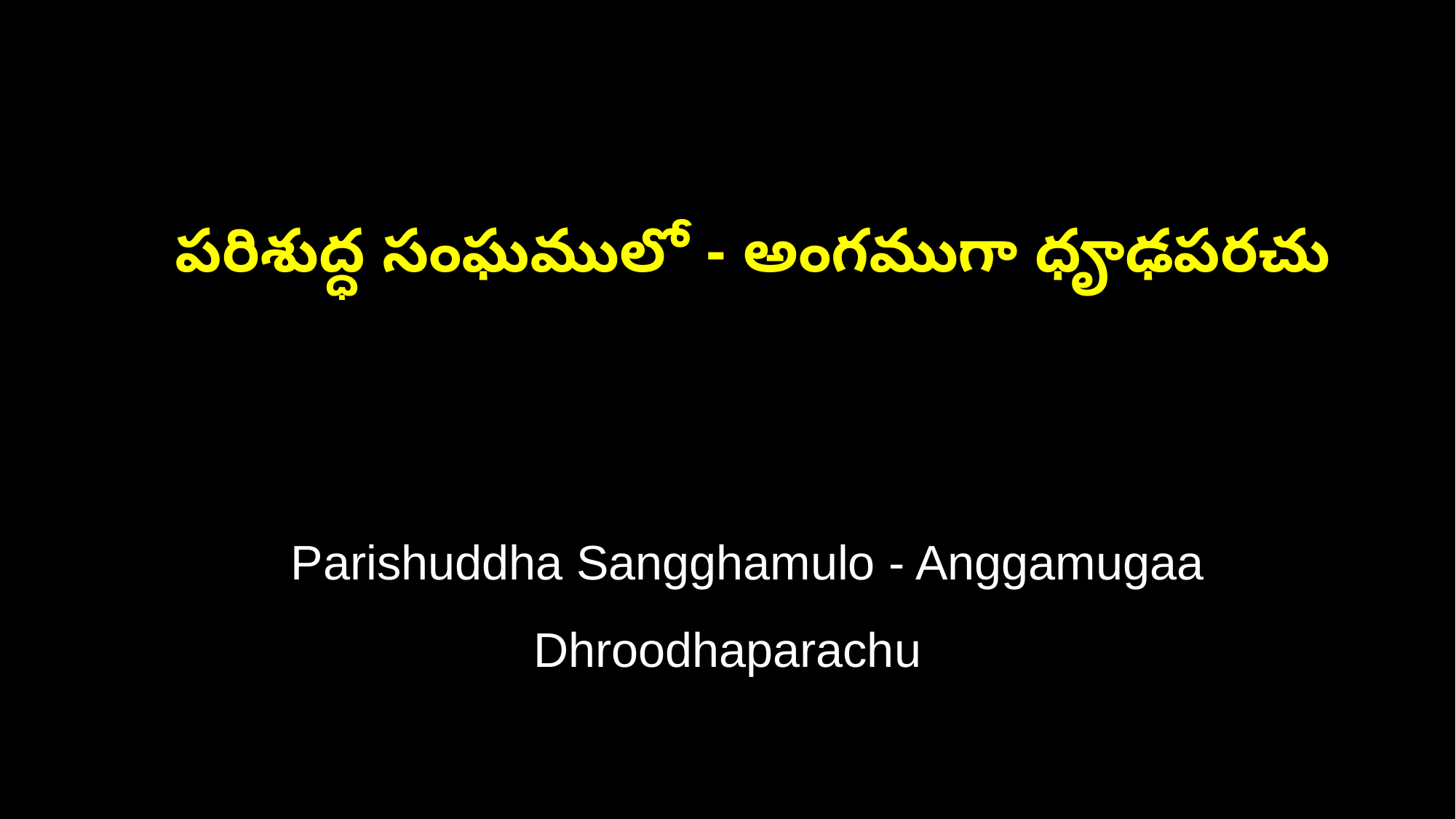

పరిశుద్ధ సంఘములో - అంగముగా ధౄఢపరచు
   Parishuddha Sangghamulo - Anggamugaa Dhroodhaparachu